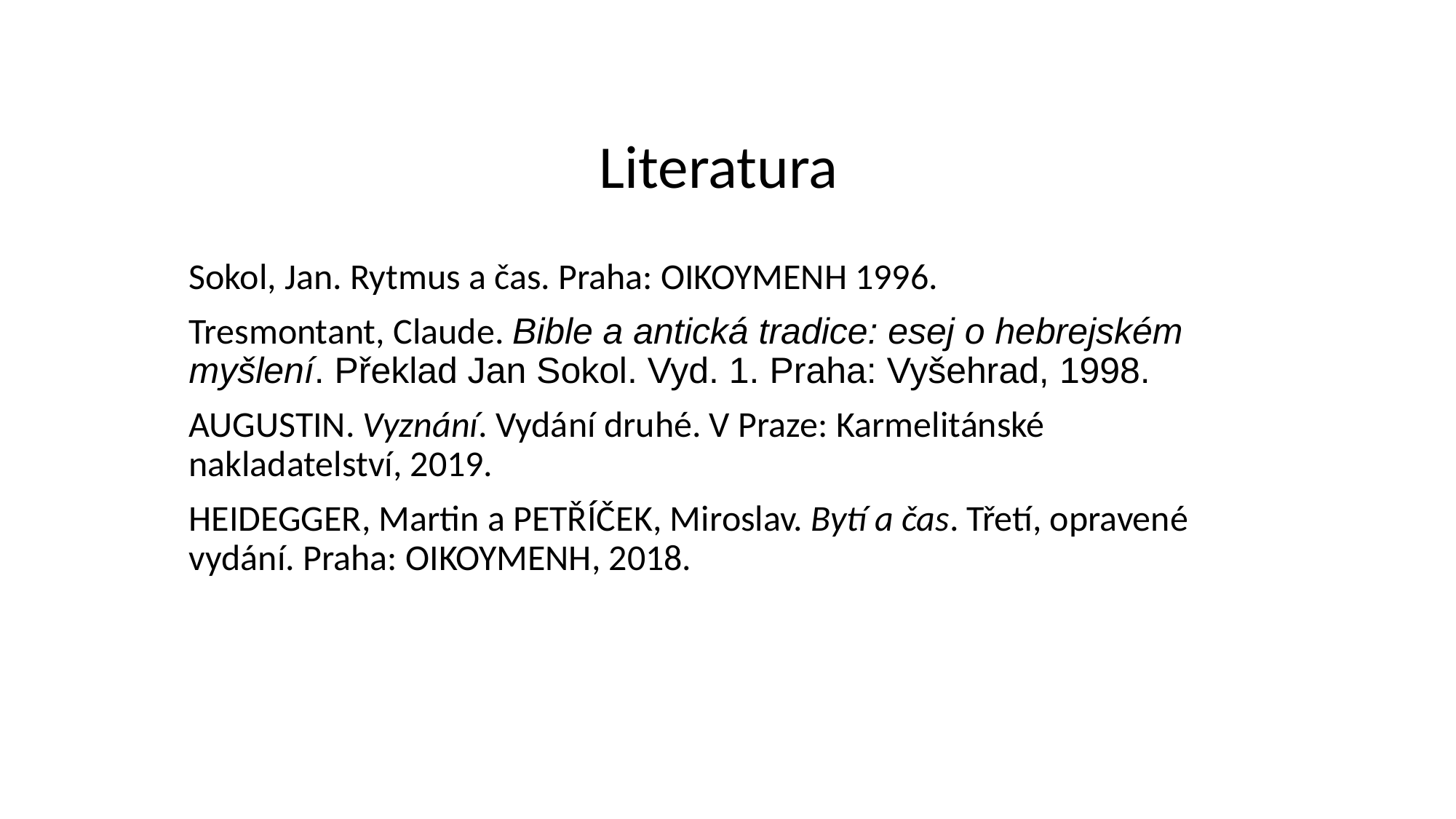

# Literatura
Sokol, Jan. Rytmus a čas. Praha: OIKOYMENH 1996.
Tresmontant, Claude. Bible a antická tradice: esej o hebrejském myšlení. Překlad Jan Sokol. Vyd. 1. Praha: Vyšehrad, 1998.
Augustin. Vyznání. Vydání druhé. V Praze: Karmelitánské nakladatelství, 2019.
Heidegger, Martin a Petříček, Miroslav. Bytí a čas. Třetí, opravené vydání. Praha: OIKOYMENH, 2018.